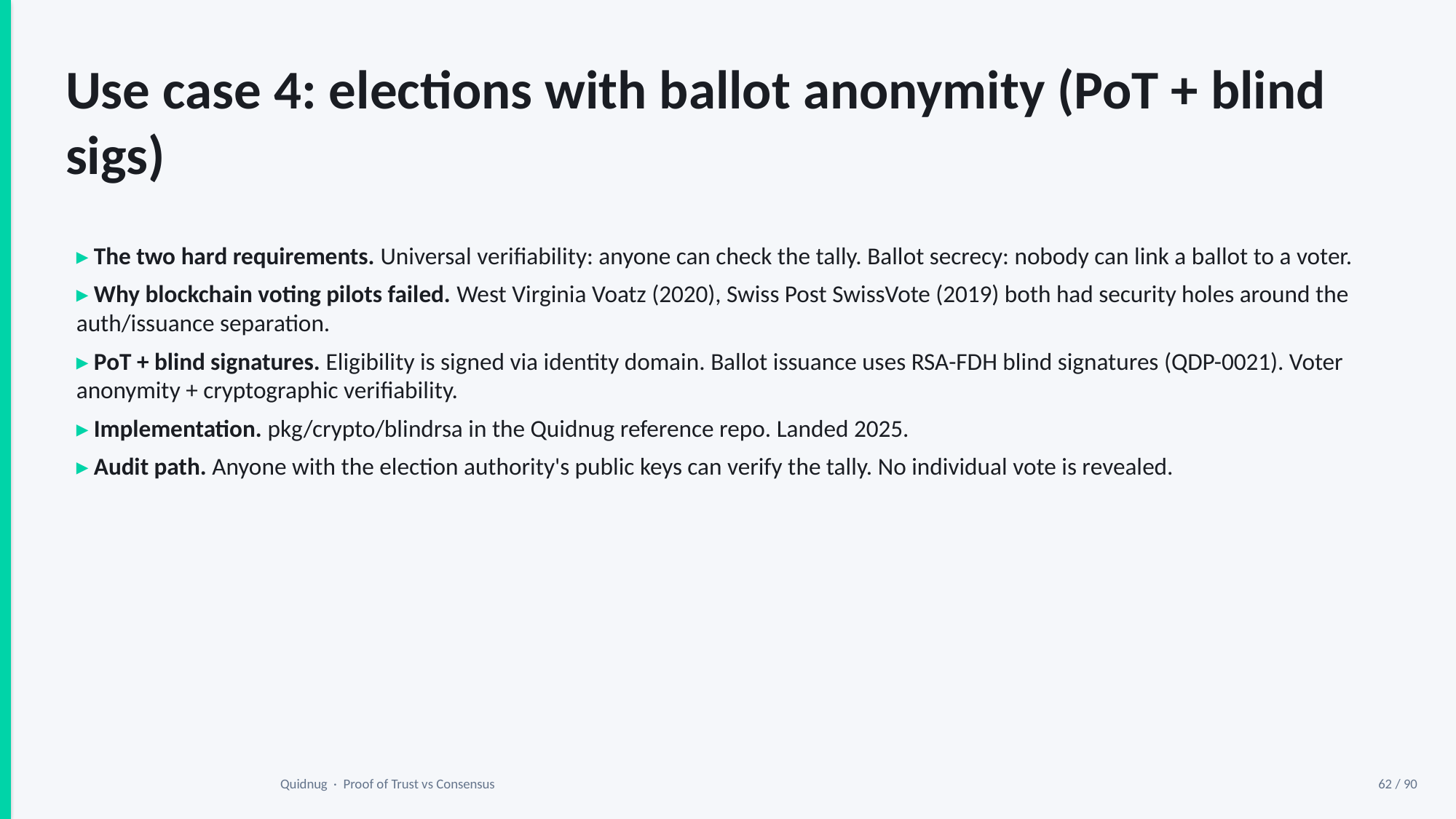

Use case 4: elections with ballot anonymity (PoT + blind sigs)
▸ The two hard requirements. Universal verifiability: anyone can check the tally. Ballot secrecy: nobody can link a ballot to a voter.
▸ Why blockchain voting pilots failed. West Virginia Voatz (2020), Swiss Post SwissVote (2019) both had security holes around the auth/issuance separation.
▸ PoT + blind signatures. Eligibility is signed via identity domain. Ballot issuance uses RSA-FDH blind signatures (QDP-0021). Voter anonymity + cryptographic verifiability.
▸ Implementation. pkg/crypto/blindrsa in the Quidnug reference repo. Landed 2025.
▸ Audit path. Anyone with the election authority's public keys can verify the tally. No individual vote is revealed.
Quidnug  ·  Proof of Trust vs Consensus
62 / 90